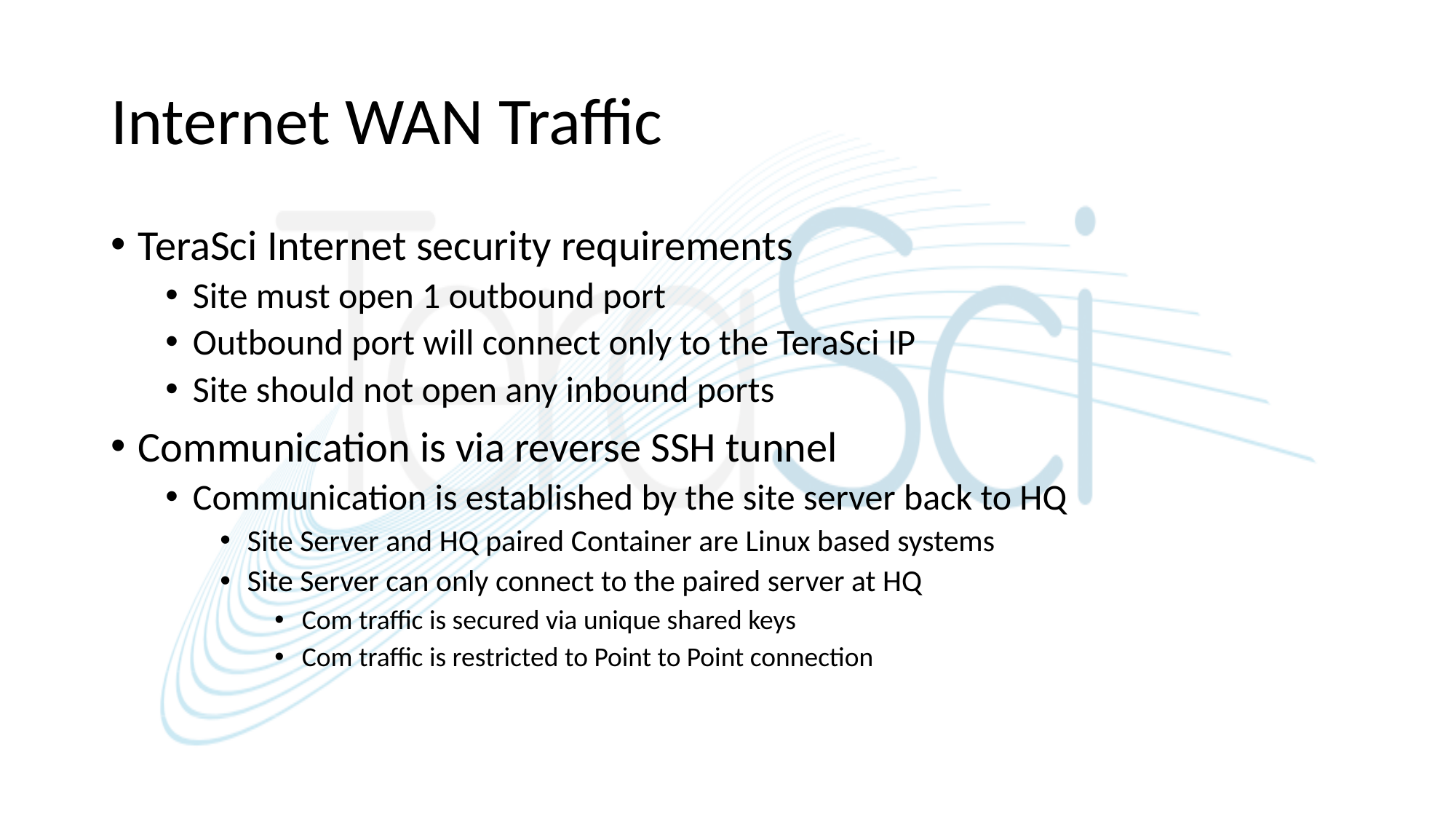

# Internet WAN Traffic
TeraSci Internet security requirements
Site must open 1 outbound port
Outbound port will connect only to the TeraSci IP
Site should not open any inbound ports
Communication is via reverse SSH tunnel
Communication is established by the site server back to HQ
Site Server and HQ paired Container are Linux based systems
Site Server can only connect to the paired server at HQ
Com traffic is secured via unique shared keys
Com traffic is restricted to Point to Point connection